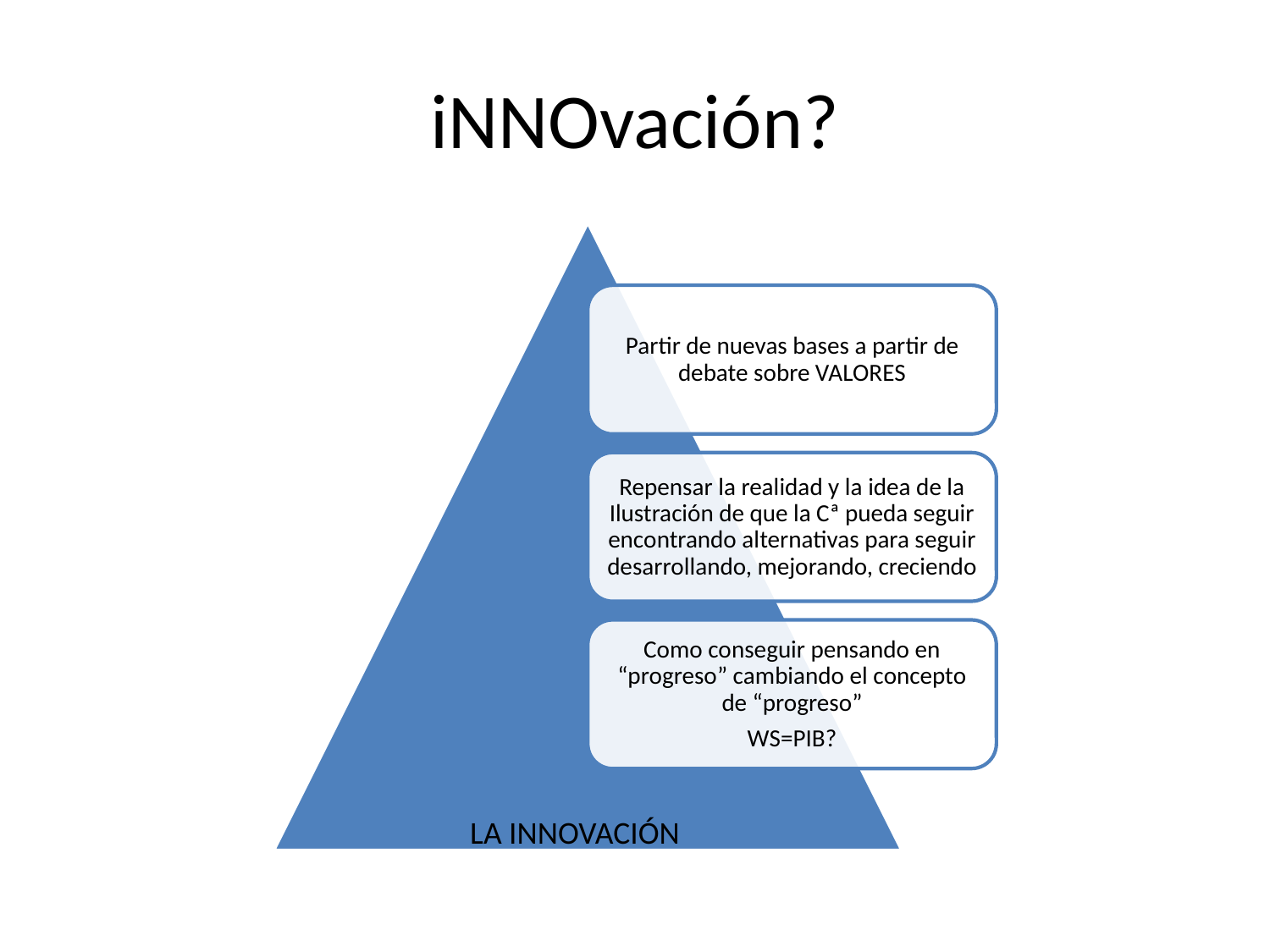

# iNNOvación?
Partir de nuevas bases a partir de debate sobre VALORES
Repensar la realidad y la idea de la Ilustración de que la Cª pueda seguir encontrando alternativas para seguir desarrollando, mejorando, creciendo
Como conseguir pensando en “progreso” cambiando el concepto de “progreso”
WS=PIB?
LA INNOVACIÓN